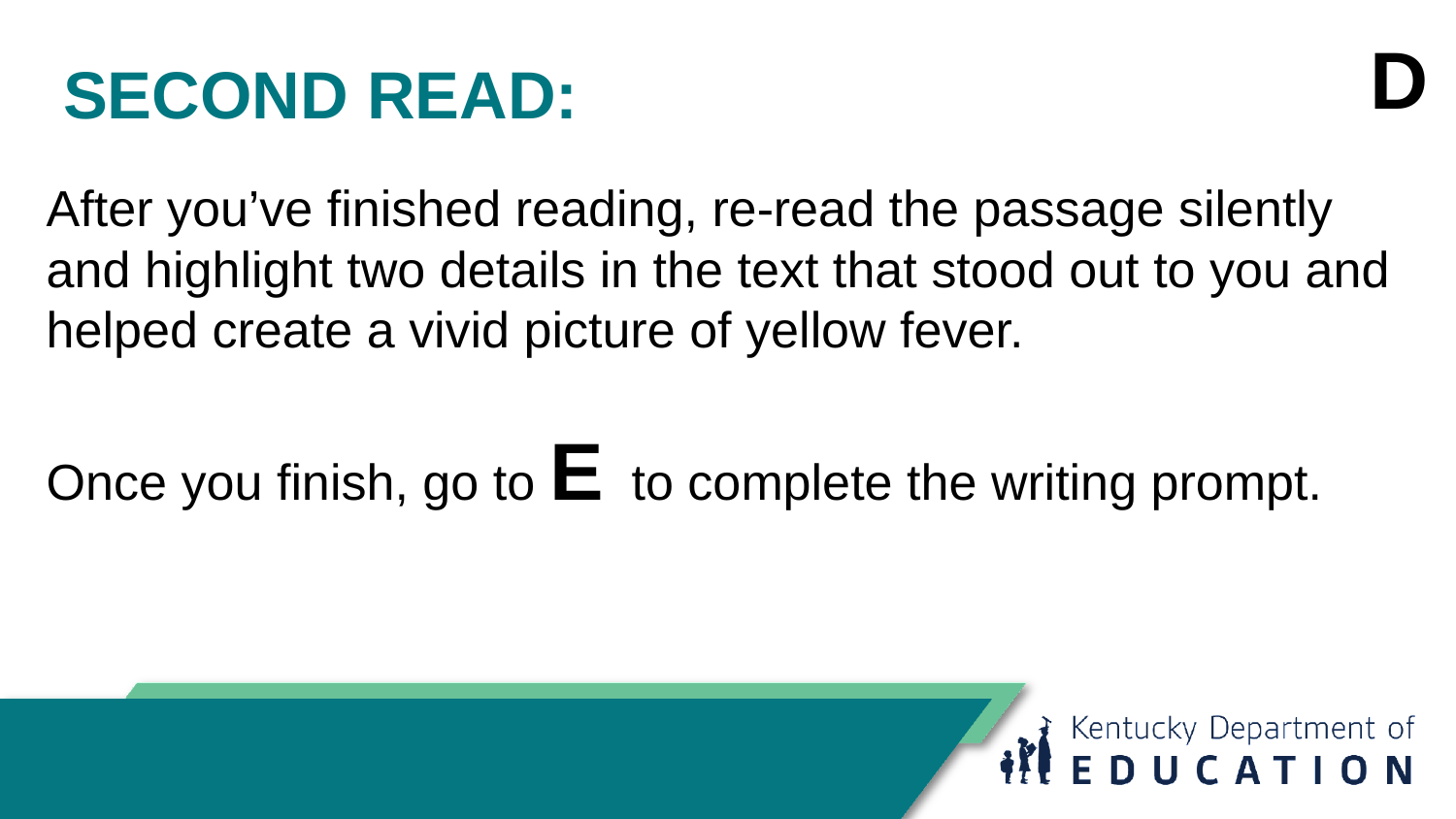

# SECOND READ:
D
After you’ve finished reading, re-read the passage silently and highlight two details in the text that stood out to you and helped create a vivid picture of yellow fever.

Once you finish, go to E  to complete the writing prompt.